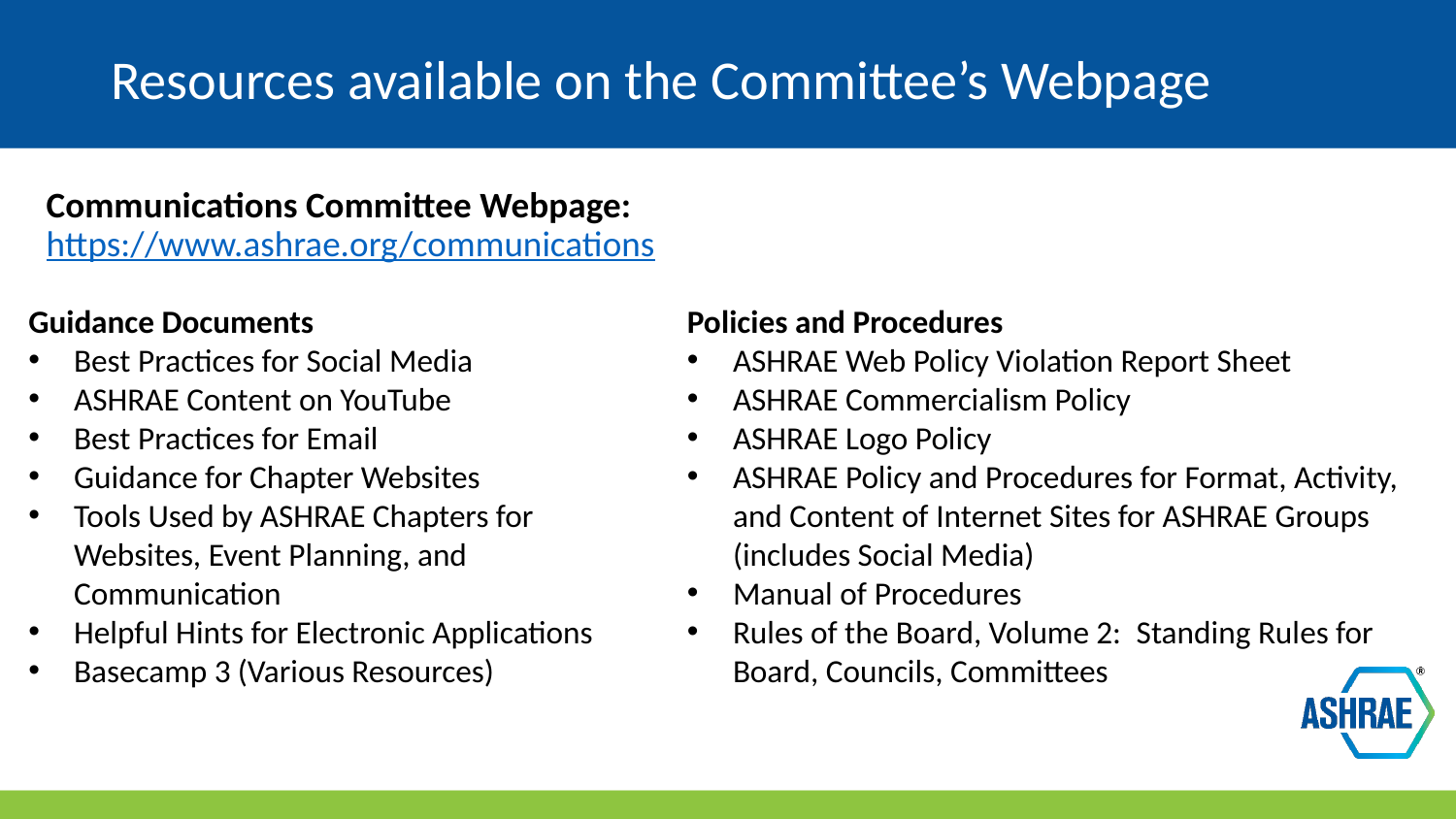

# Resources available on the Committee’s Webpage
Communications Committee Webpage:
https://www.ashrae.org/communications
Guidance Documents
Best Practices for Social Media
ASHRAE Content on YouTube
Best Practices for Email
Guidance for Chapter Websites
Tools Used by ASHRAE Chapters for Websites, Event Planning, and Communication
Helpful Hints for Electronic Applications
Basecamp 3 (Various Resources)

Policies and Procedures
ASHRAE Web Policy Violation Report Sheet
ASHRAE Commercialism Policy
ASHRAE Logo Policy
ASHRAE Policy and Procedures for Format, Activity, and Content of Internet Sites for ASHRAE Groups (includes Social Media)
Manual of Procedures
Rules of the Board, Volume 2:  Standing Rules for Board, Councils, Committees